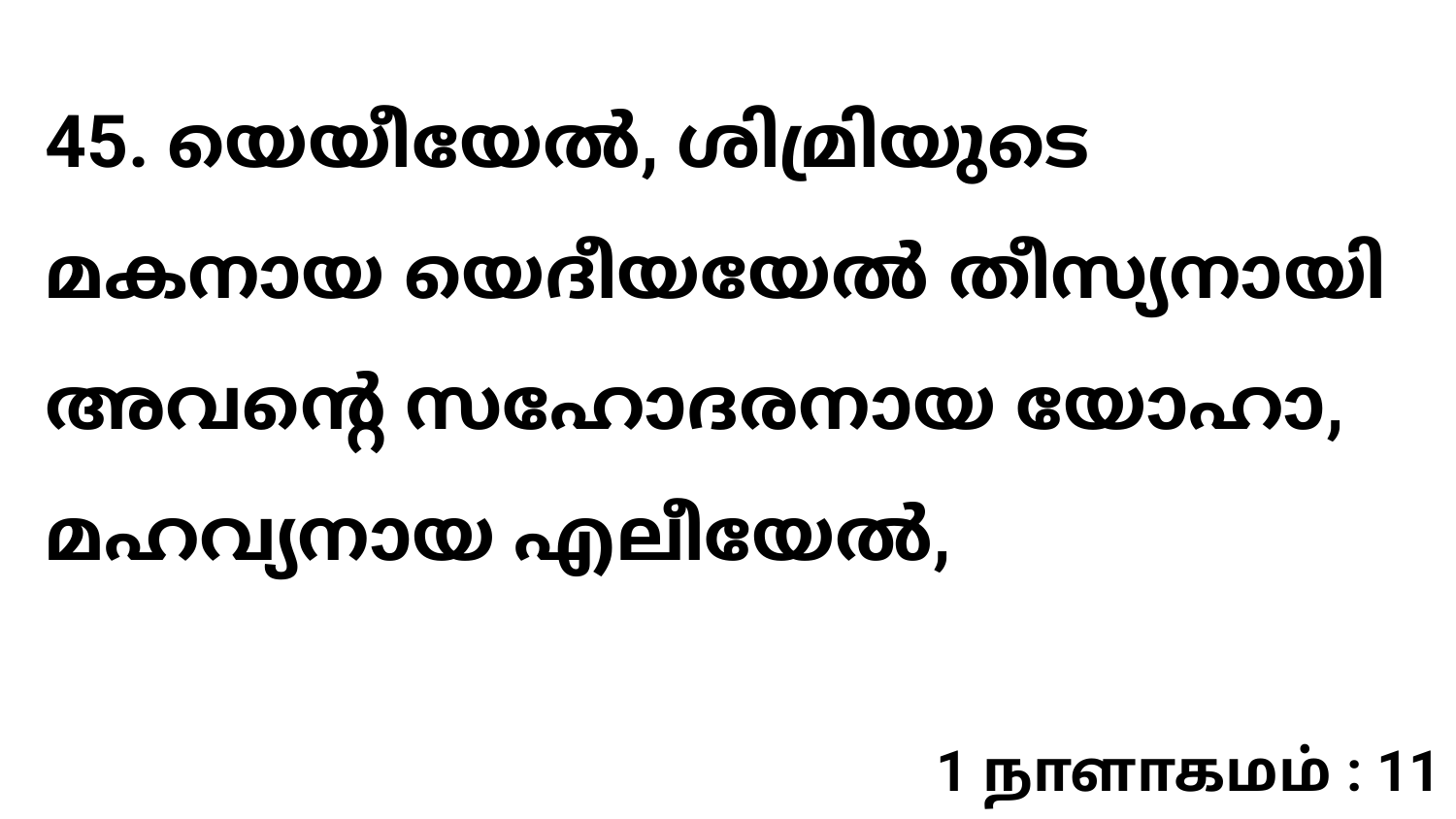

45. യെയീയേൽ, ശിമ്രിയുടെ മകനായ യെദീയയേൽ തീസ്യനായി അവന്റെ സഹോദരനായ യോഹാ, മഹവ്യനായ എലീയേൽ,
1 நாளாகமம் : 11